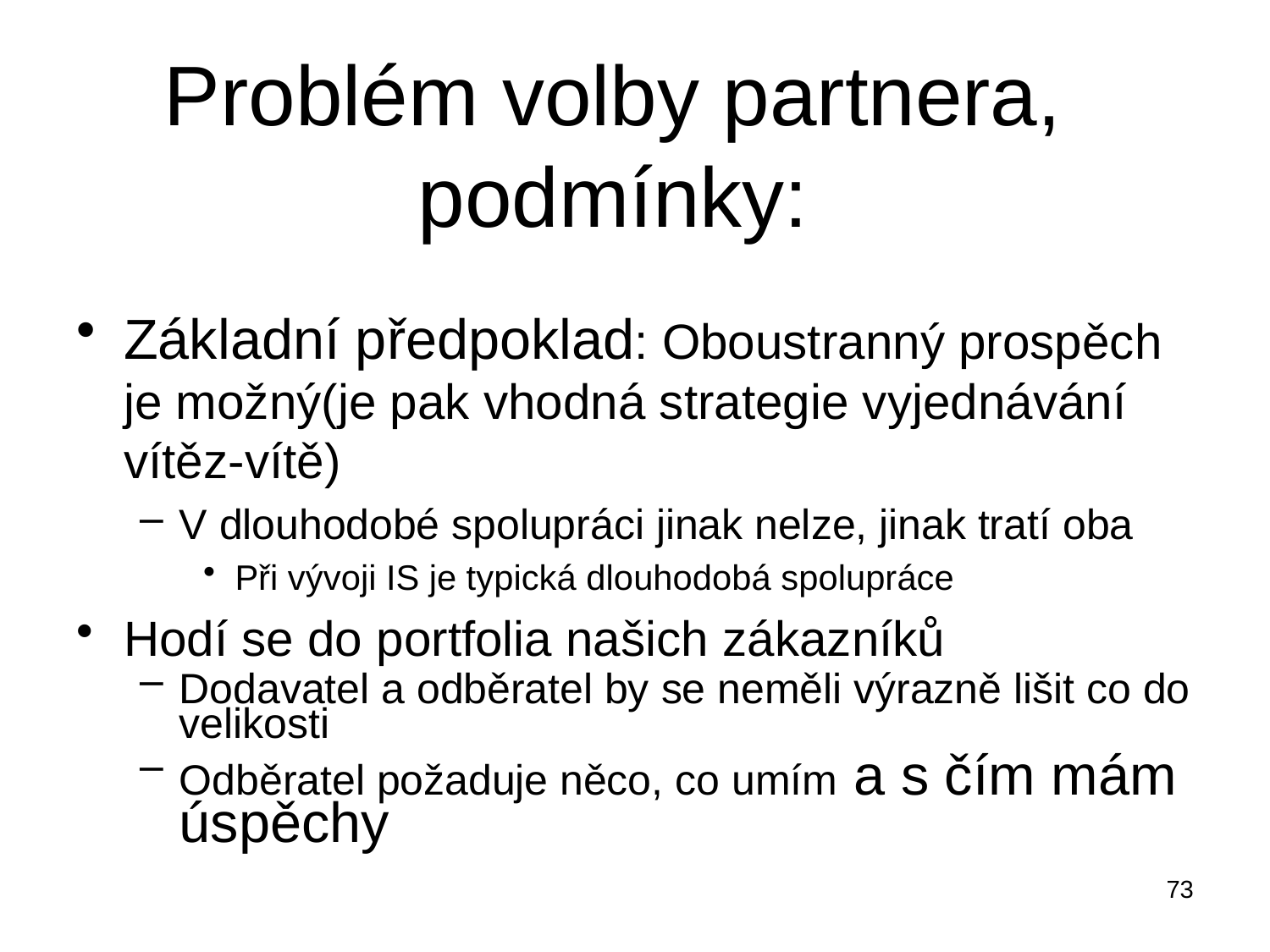

# Problém volby partnera, podmínky:
Základní předpoklad: Oboustranný prospěch je možný(je pak vhodná strategie vyjednávání vítěz-vítě)
V dlouhodobé spolupráci jinak nelze, jinak tratí oba
Při vývoji IS je typická dlouhodobá spolupráce
Hodí se do portfolia našich zákazníků
Dodavatel a odběratel by se neměli výrazně lišit co do velikosti
Odběratel požaduje něco, co umím a s čím mám úspěchy
73